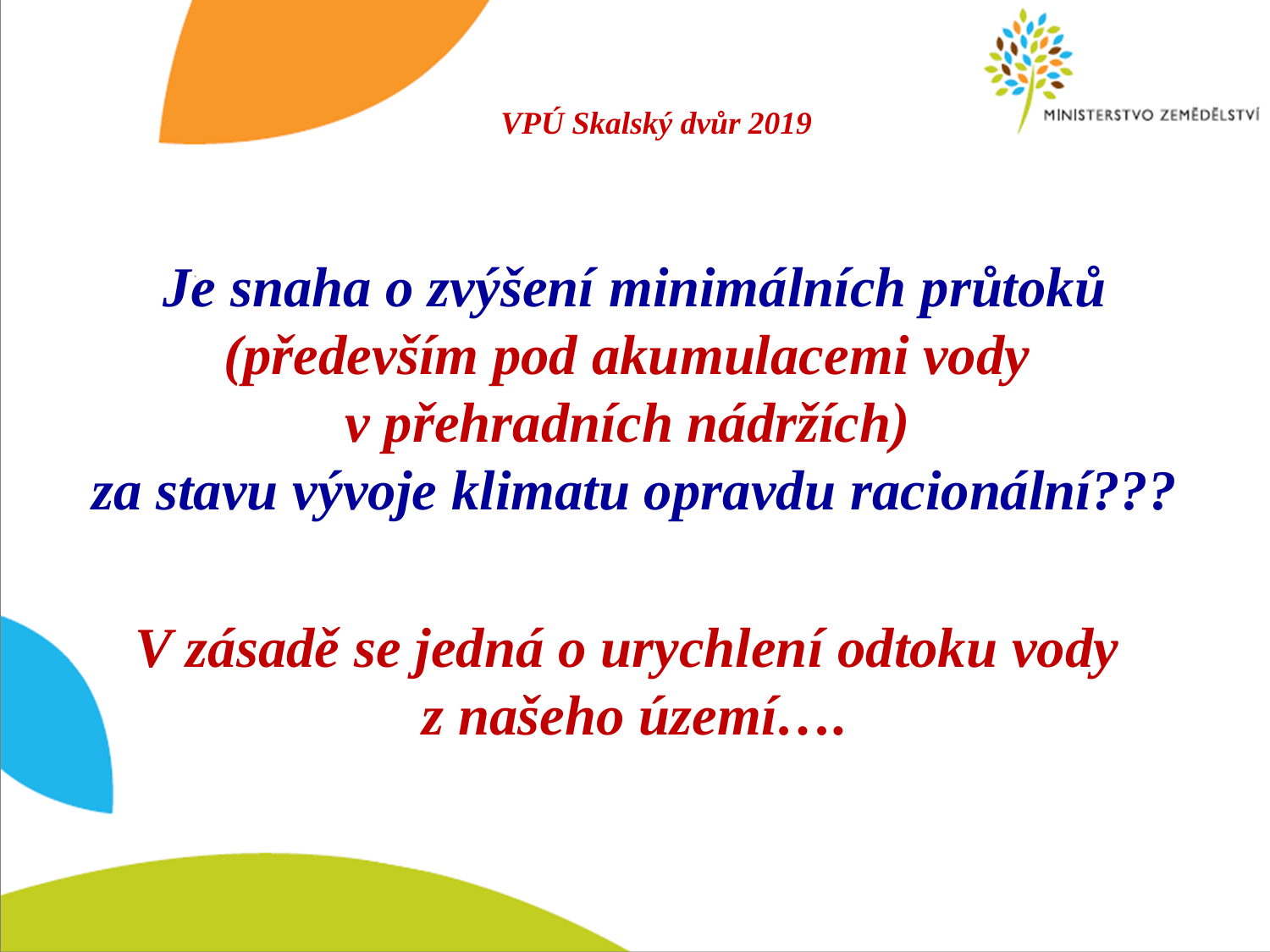

# VPÚ Skalský dvůr 2019

Je snaha o zvýšení minimálních průtoků (především pod akumulacemi vody
v přehradních nádržích)
za stavu vývoje klimatu opravdu racionální???

V zásadě se jedná o urychlení odtoku vody
z našeho území….